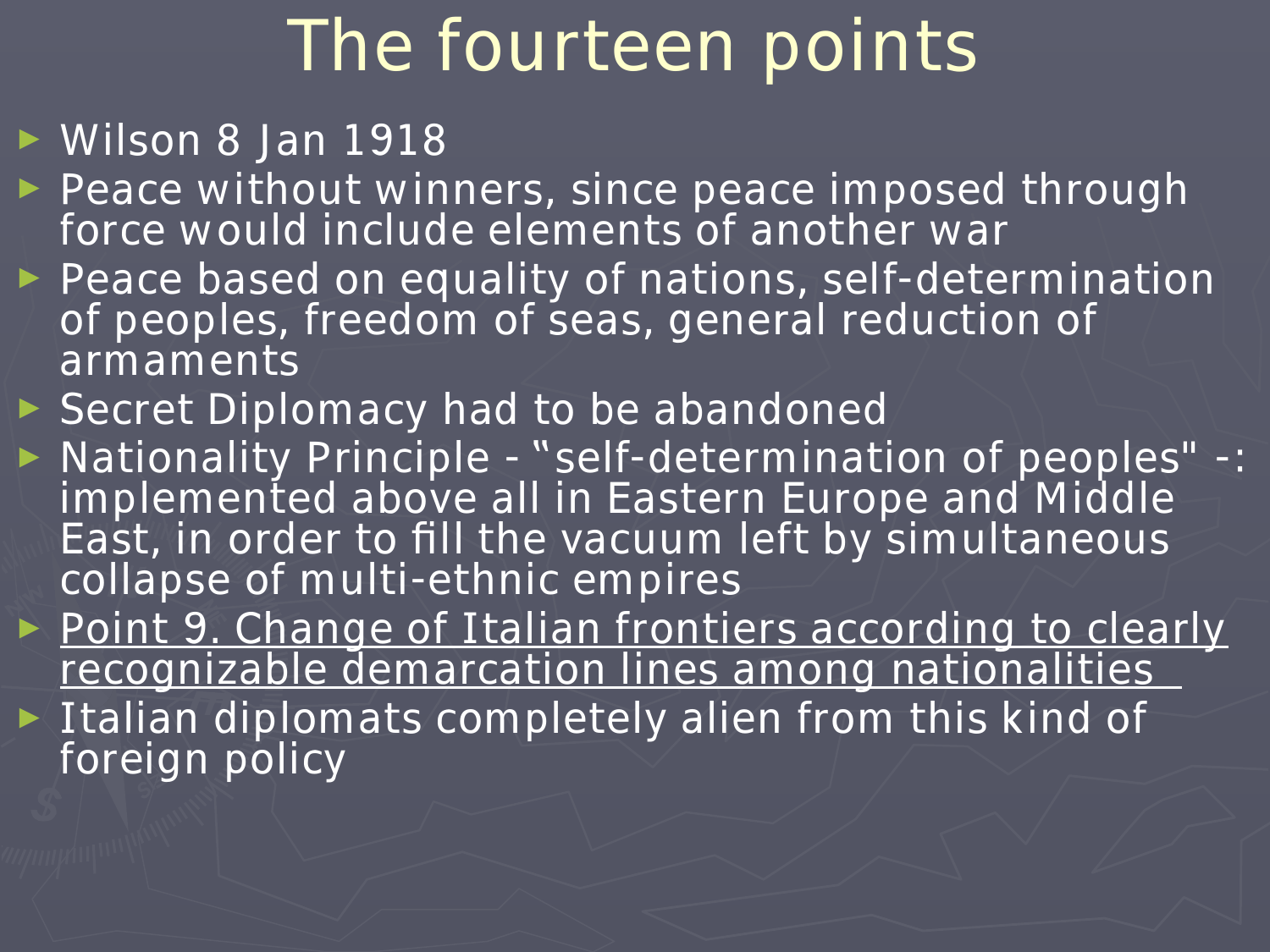

# The fourteen points
Wilson 8 Jan 1918
Peace without winners, since peace imposed through force would include elements of another war
Peace based on equality of nations, self-determination of peoples, freedom of seas, general reduction of armaments
Secret Diplomacy had to be abandoned
Nationality Principle - “self-determination of peoples" -: implemented above all in Eastern Europe and Middle East, in order to fill the vacuum left by simultaneous collapse of multi-ethnic empires
Point 9. Change of Italian frontiers according to clearly recognizable demarcation lines among nationalities
Italian diplomats completely alien from this kind of foreign policy